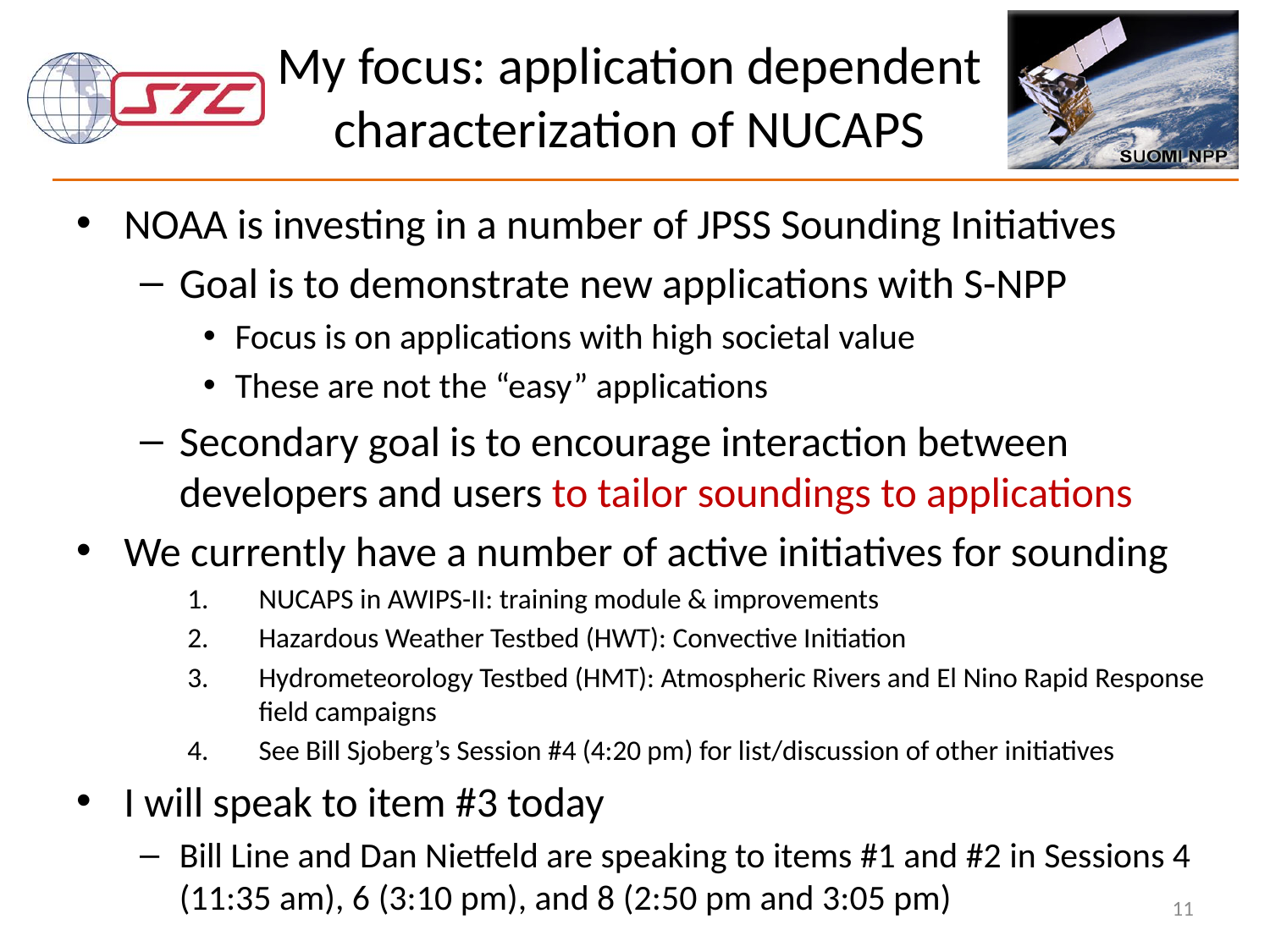

# My focus: application dependent characterization of NUCAPS
NOAA is investing in a number of JPSS Sounding Initiatives
Goal is to demonstrate new applications with S-NPP
Focus is on applications with high societal value
These are not the “easy” applications
Secondary goal is to encourage interaction between developers and users to tailor soundings to applications
We currently have a number of active initiatives for sounding
NUCAPS in AWIPS-II: training module & improvements
Hazardous Weather Testbed (HWT): Convective Initiation
Hydrometeorology Testbed (HMT): Atmospheric Rivers and El Nino Rapid Response field campaigns
See Bill Sjoberg’s Session #4 (4:20 pm) for list/discussion of other initiatives
I will speak to item #3 today
Bill Line and Dan Nietfeld are speaking to items #1 and #2 in Sessions 4 (11:35 am), 6 (3:10 pm), and 8 (2:50 pm and 3:05 pm)

11